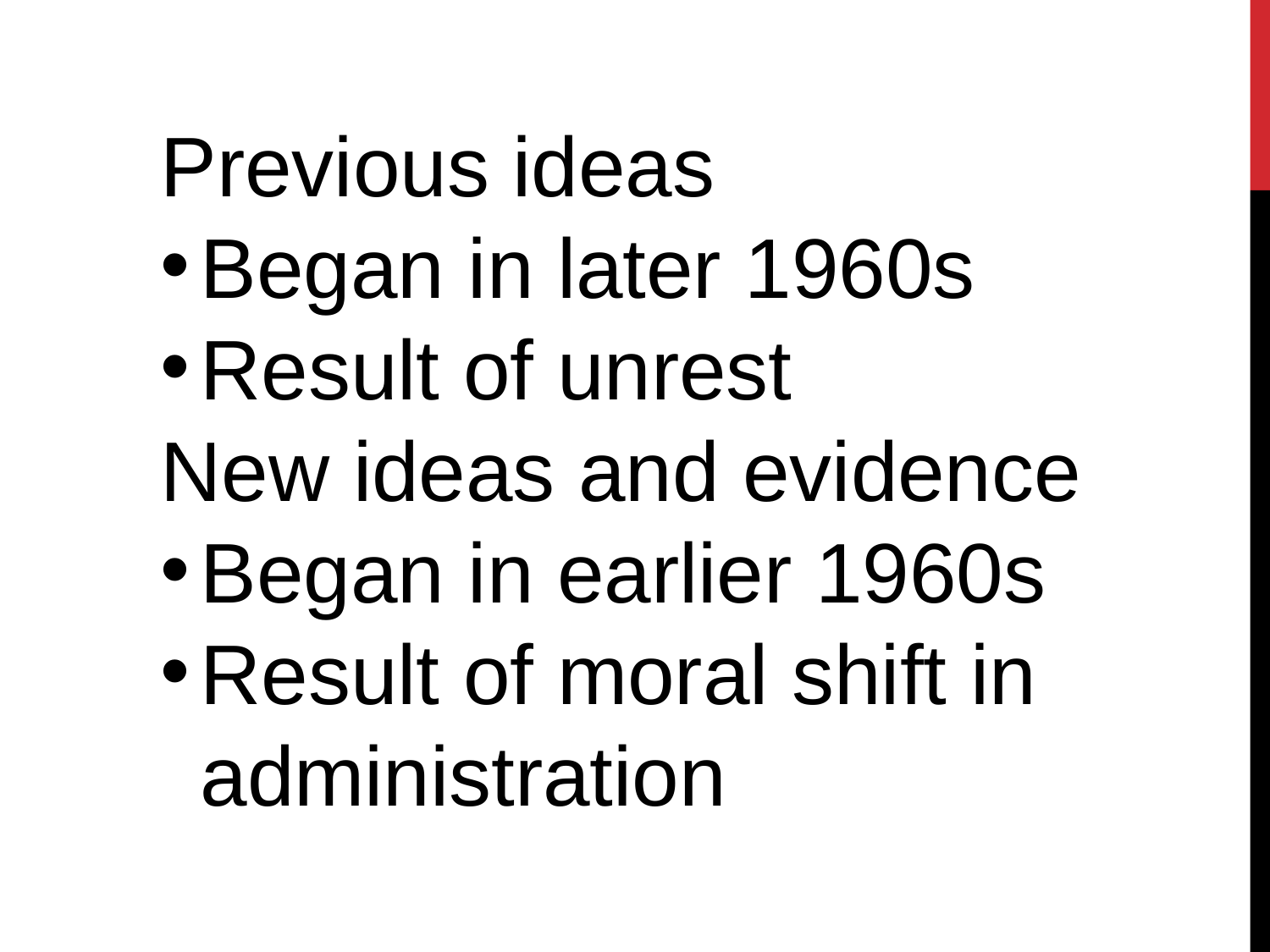

Previous ideas
Began in later 1960s
Result of unrest
New ideas and evidence
Began in earlier 1960s
Result of moral shift in administration